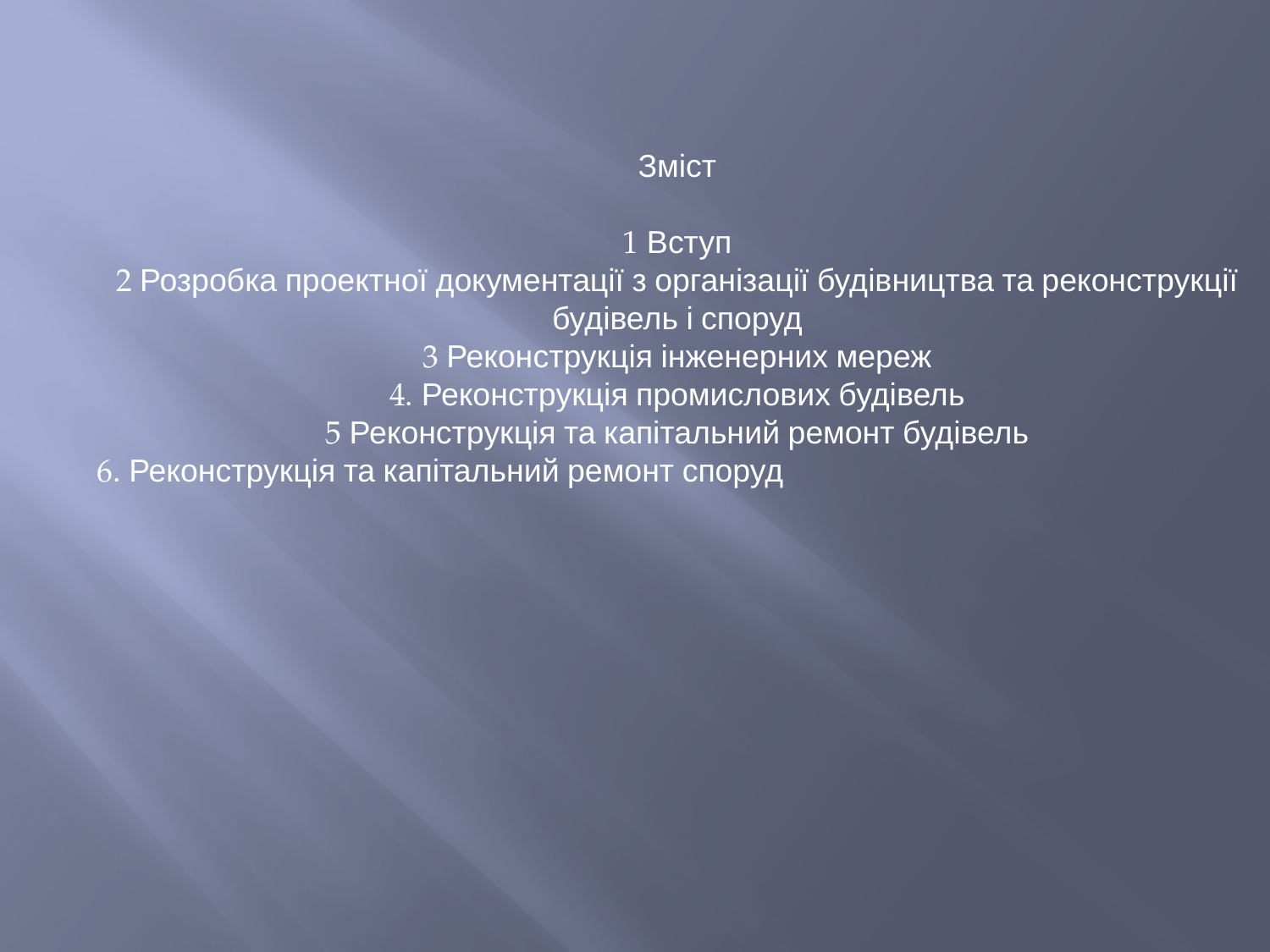

Зміст

1 Вступ
2 Розробка проектної документації з організації будівництва та реконструкції будівель і споруд
3 Реконструкція інженерних мереж
4. Реконструкція промислових будівель
5 Реконструкція та капітальний ремонт будівель
6. Реконструкція та капітальний ремонт споруд